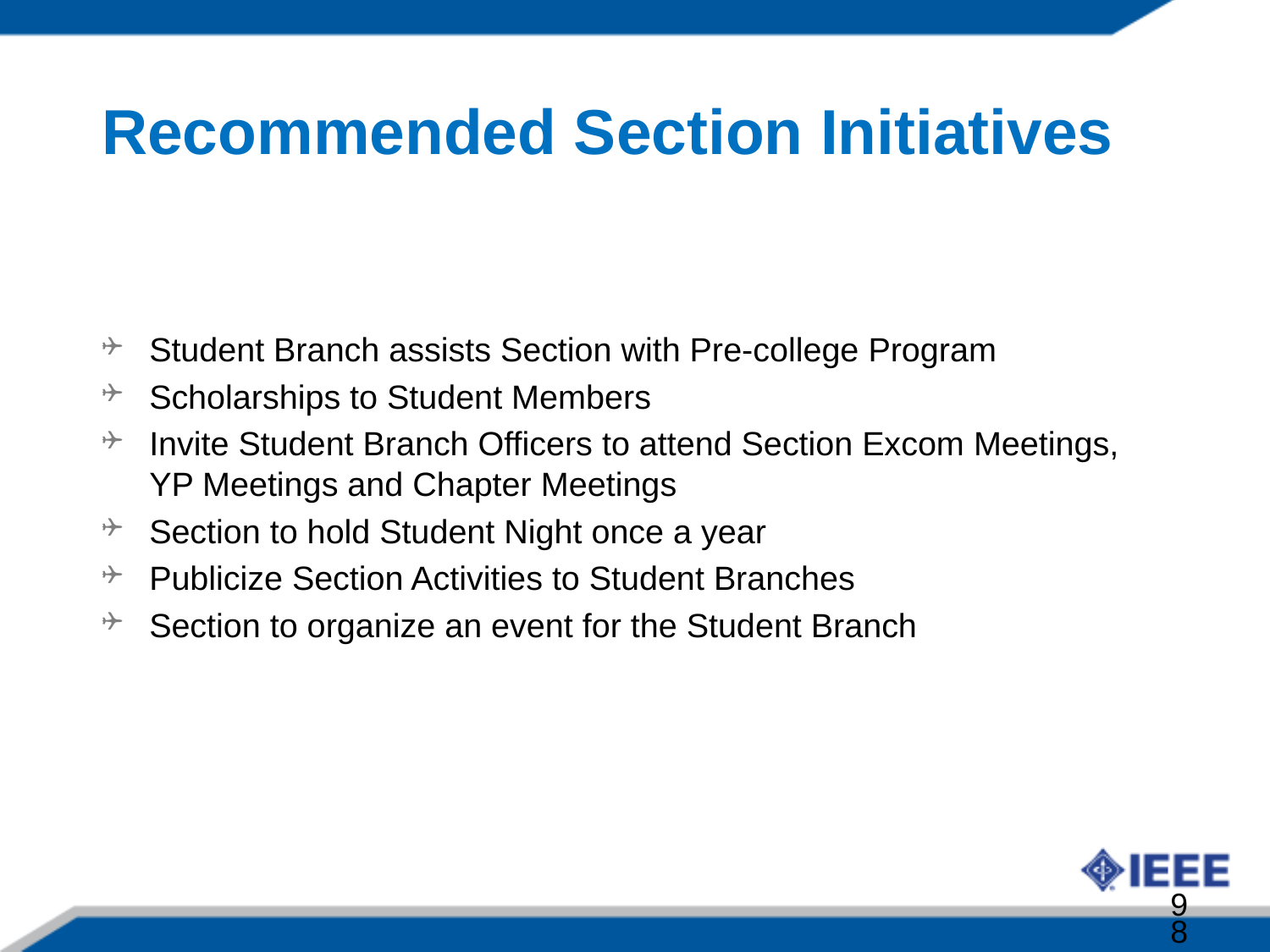

Recommended Section Initiatives

Student Branch assists Section with Pre-college Program
Scholarships to Student Members
Invite Student Branch Officers to attend Section Excom Meetings, YP Meetings and Chapter Meetings
Section to hold Student Night once a year
Publicize Section Activities to Student Branches
Section to organize an event for the Student Branch
98